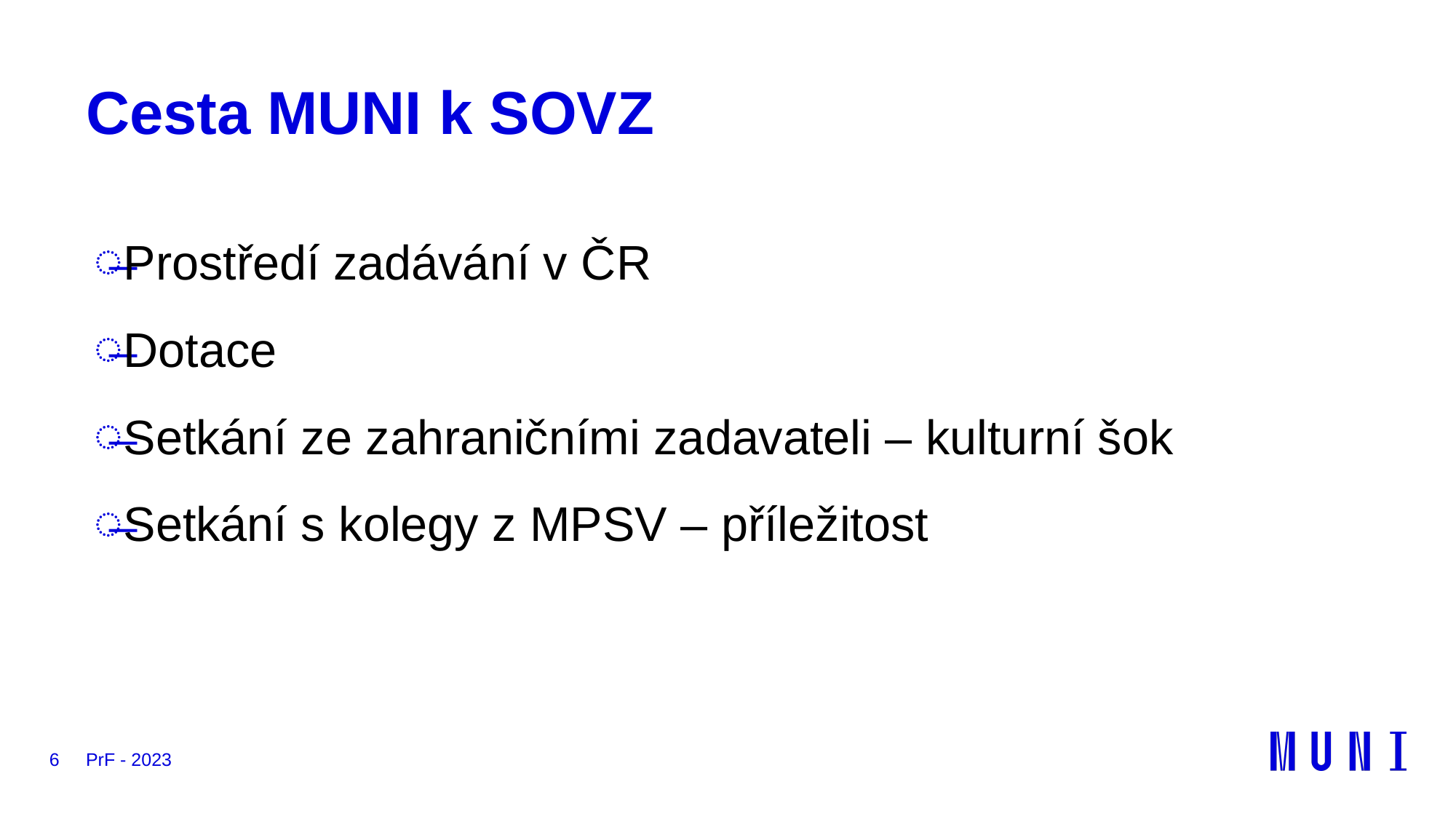

# Cesta MUNI k SOVZ
Prostředí zadávání v ČR
Dotace
Setkání ze zahraničními zadavateli – kulturní šok
Setkání s kolegy z MPSV – příležitost
6
PrF - 2023